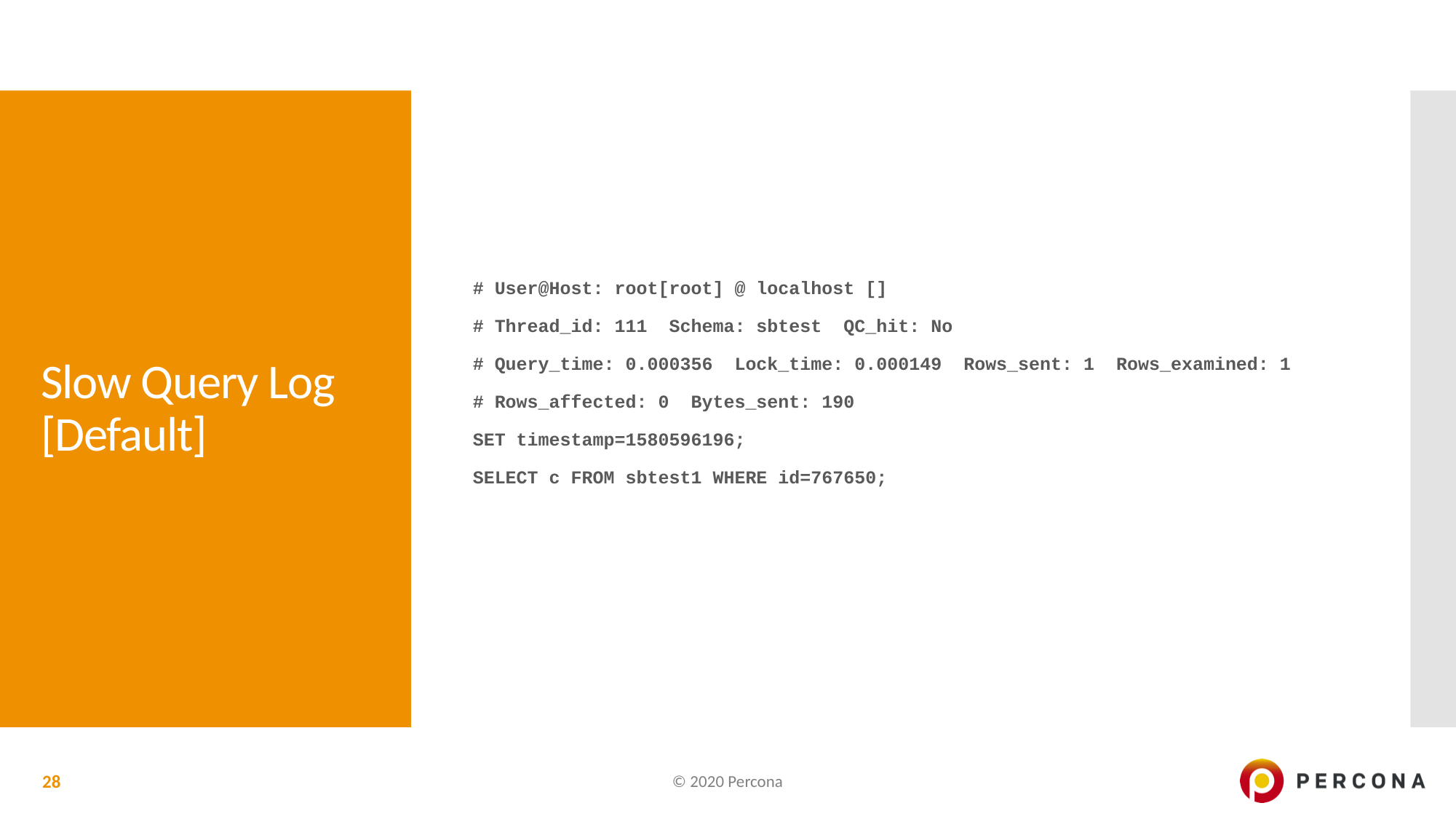

# User@Host: root[root] @ localhost []
# Thread_id: 111  Schema: sbtest  QC_hit: No
# Query_time: 0.000356  Lock_time: 0.000149  Rows_sent: 1  Rows_examined: 1
# Rows_affected: 0  Bytes_sent: 190
SET timestamp=1580596196;
SELECT c FROM sbtest1 WHERE id=767650;

# Slow Query Log [Default]
28
© 2020 Percona